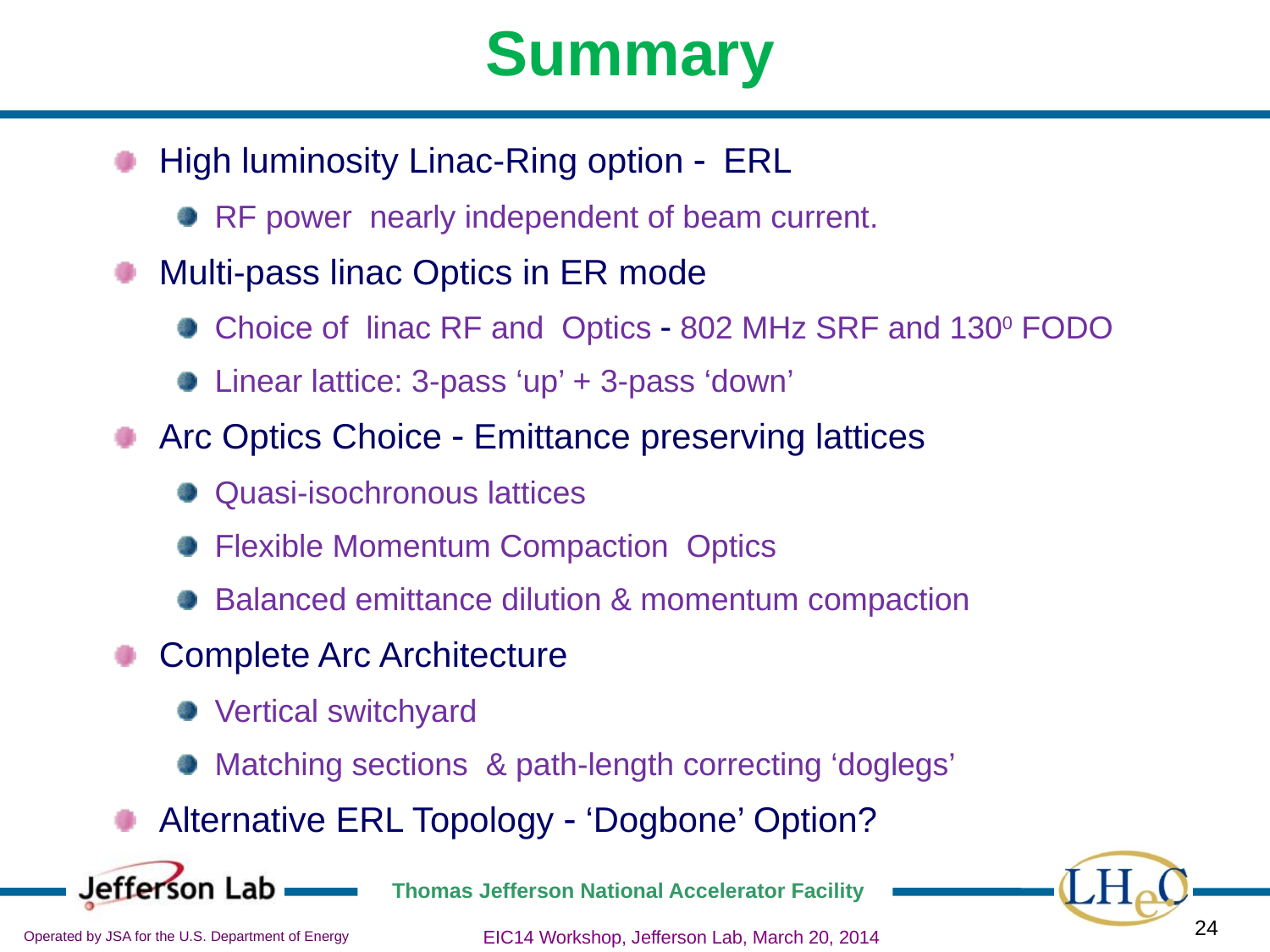

# Summary
High luminosity Linac-Ring option − ERL
RF power  nearly independent of beam current.
Multi-pass linac Optics in ER mode
Choice of  linac RF and  Optics − 802 MHz SRF and 1300 FODO
Linear lattice: 3-pass ‘up’ + 3-pass ‘down’
Arc Optics Choice − Emittance preserving lattices
Quasi-isochronous lattices
Flexible Momentum Compaction  Optics
Balanced emittance dilution & momentum compaction
Complete Arc Architecture
Vertical switchyard
Matching sections  & path-length correcting ‘doglegs’
Alternative ERL Topology − ‘Dogbone’ Option?
EIC14 Workshop, Jefferson Lab, March 20, 2014